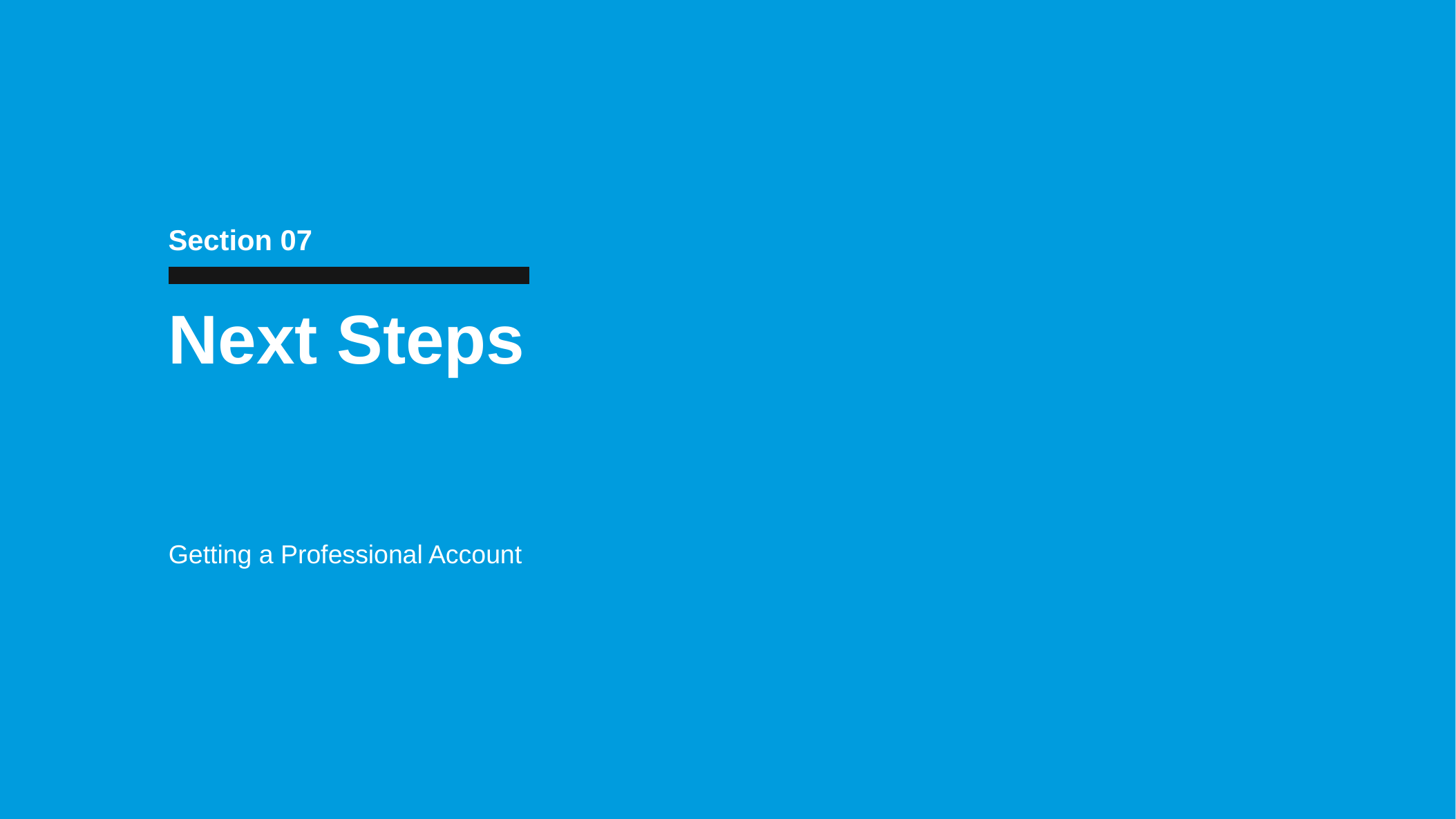

Section 07
Next Steps
Getting a Professional Account